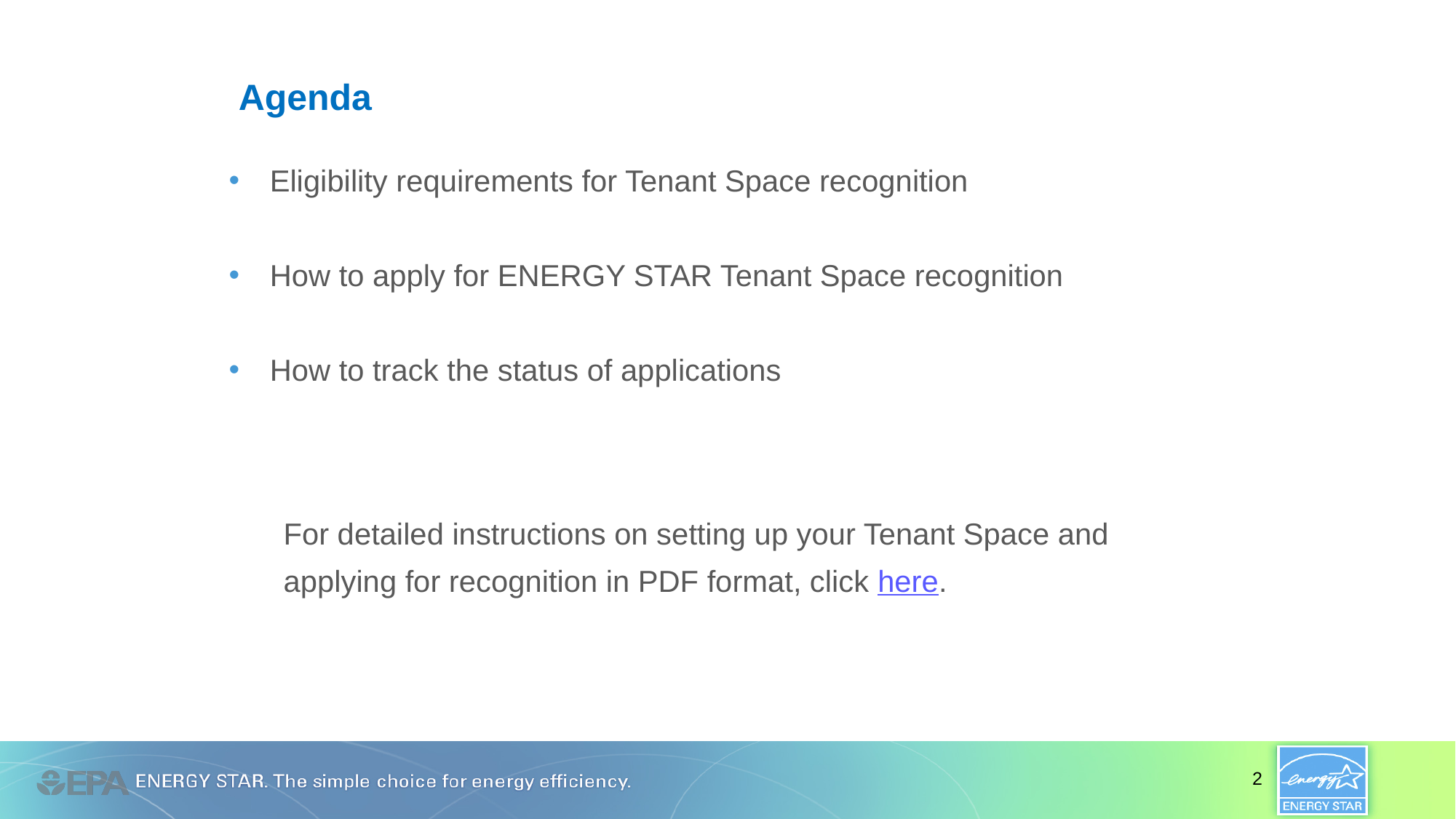

# Agenda
Eligibility requirements for Tenant Space recognition

How to apply for ENERGY STAR Tenant Space recognition

How to track the status of applications

For detailed instructions on setting up your Tenant Space and applying for recognition in PDF format, click here.
2